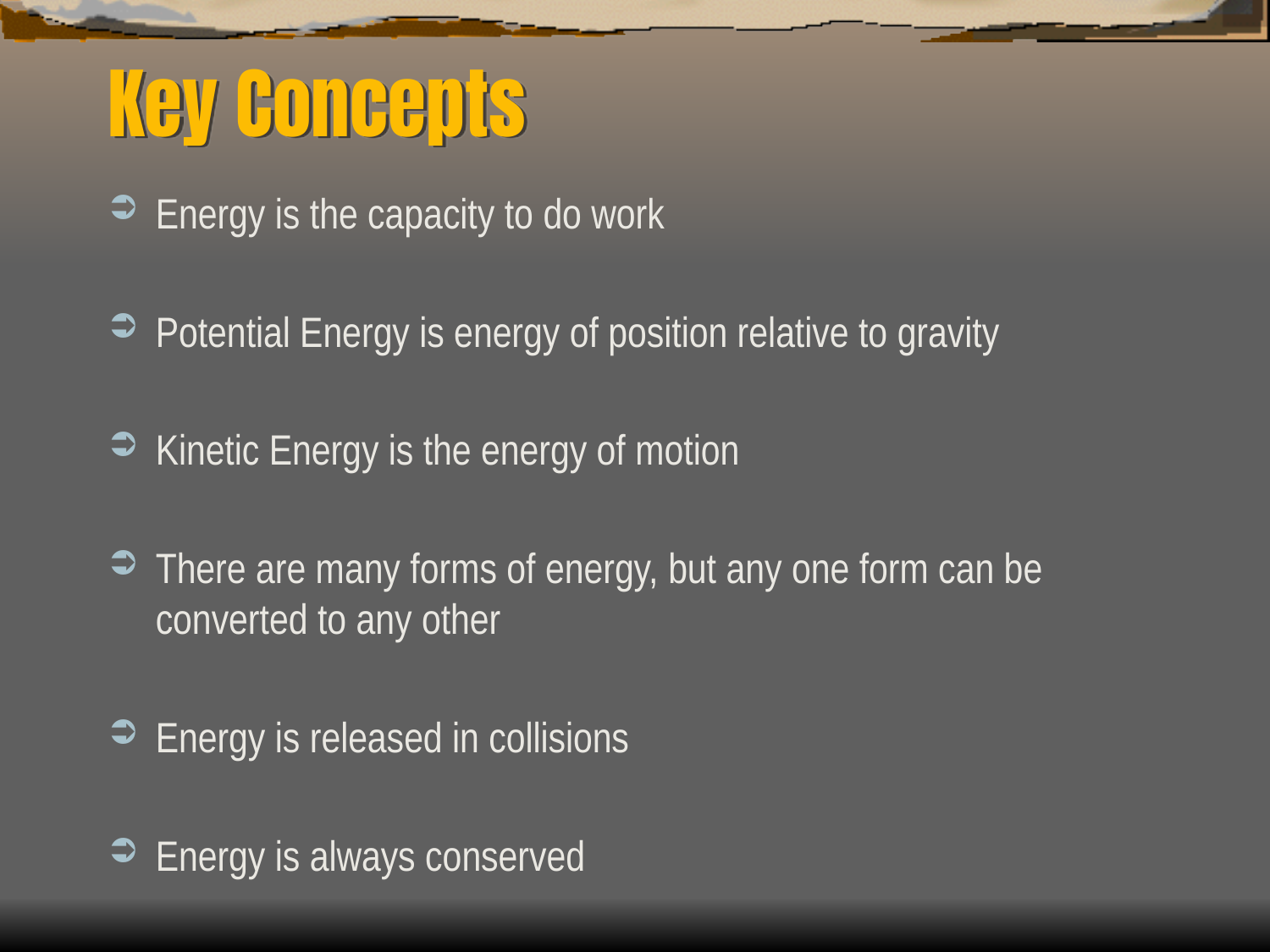

Key Concepts
Energy is the capacity to do work

Potential Energy is energy of position relative to gravity

Kinetic Energy is the energy of motion

There are many forms of energy, but any one form can be converted to any other

Energy is released in collisions

Energy is always conserved